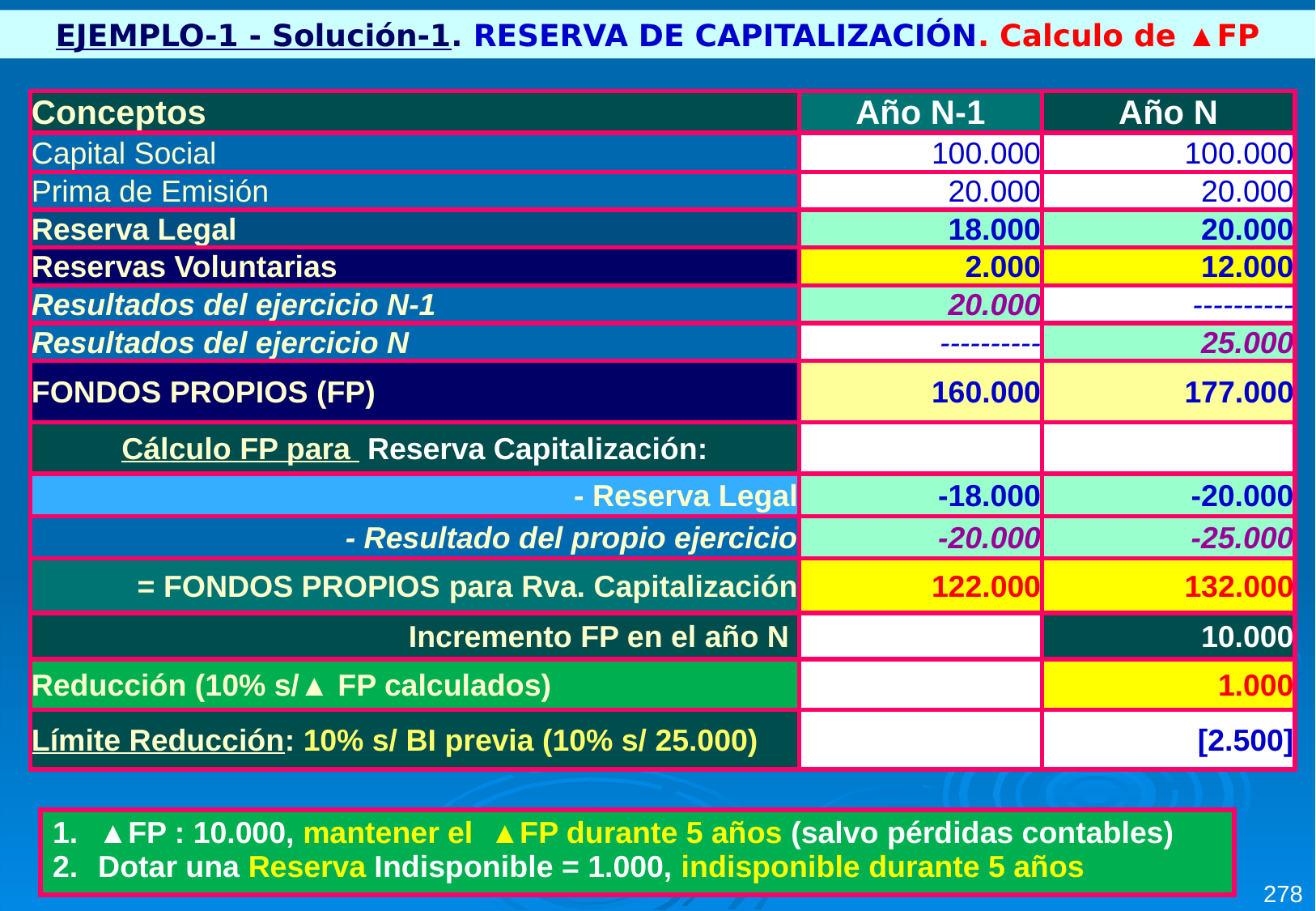

EJEMPLO-1 - Solución-1. RESERVA DE CAPITALIZACIÓN. Calculo de ▲FP
| Conceptos | Año N-1 | Año N |
| --- | --- | --- |
| Capital Social | 100.000 | 100.000 |
| Prima de Emisión | 20.000 | 20.000 |
| Reserva Legal | 18.000 | 20.000 |
| Reservas Voluntarias | 2.000 | 12.000 |
| Resultados del ejercicio N-1 | 20.000 | ---------- |
| Resultados del ejercicio N | ---------- | 25.000 |
| FONDOS PROPIOS (FP) | 160.000 | 177.000 |
| Cálculo FP para Reserva Capitalización: |  |  |
| - Reserva Legal | -18.000 | -20.000 |
| - Resultado del propio ejercicio | -20.000 | -25.000 |
| = FONDOS PROPIOS para Rva. Capitalización | 122.000 | 132.000 |
| Incremento FP en el año N |  | 10.000 |
| Reducción (10% s/▲ FP calculados) |  | 1.000 |
| Límite Reducción: 10% s/ BI previa (10% s/ 25.000) |  | [2.500] |
| ▲FP : 10.000, mantener el ▲FP durante 5 años (salvo pérdidas contables) Dotar una Reserva Indisponible = 1.000, indisponible durante 5 años |
| --- |
278